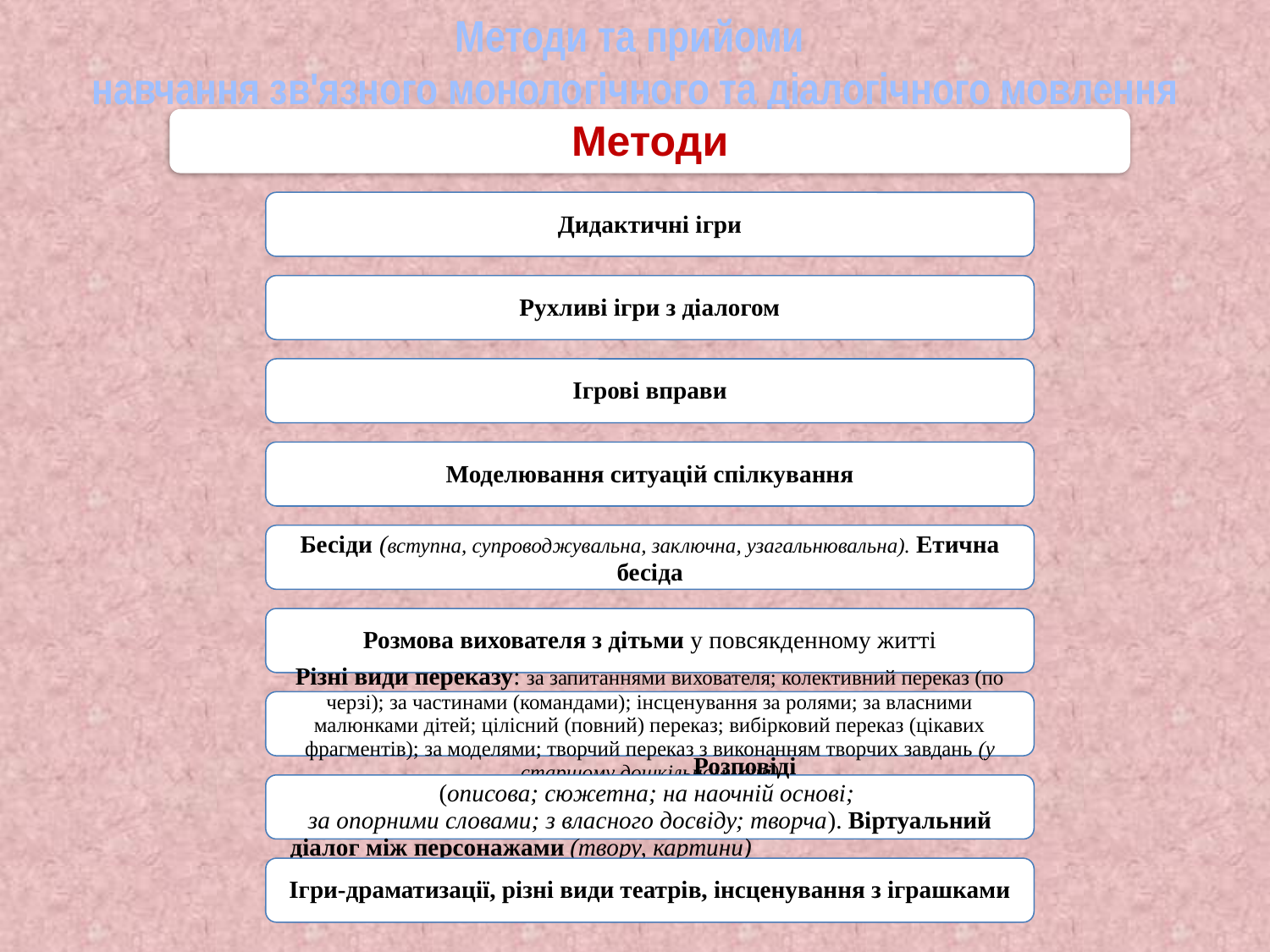

# Методи та прийоми навчання зв'язного монологічного та діалогічного мовлення

Методи
Дидактичні ігри
Рухливі ігри з діалогом
Прийоми
Ігрові вправи
Моделювання ситуацій спілкування
Бесіди (вступна, супроводжувальна, заключна, узагальнювальна). Етична бесіда
Розмова вихователя з дітьми у повсякденному житті
Ігри-драматизації, різні види театрів, інсценування з іграшками
                                Розповіді
(описова; сюжетна; на наочній основі;
за опорними словами; з власного досвіду; творча). Віртуальний діалог між персонажами (твору, картини)